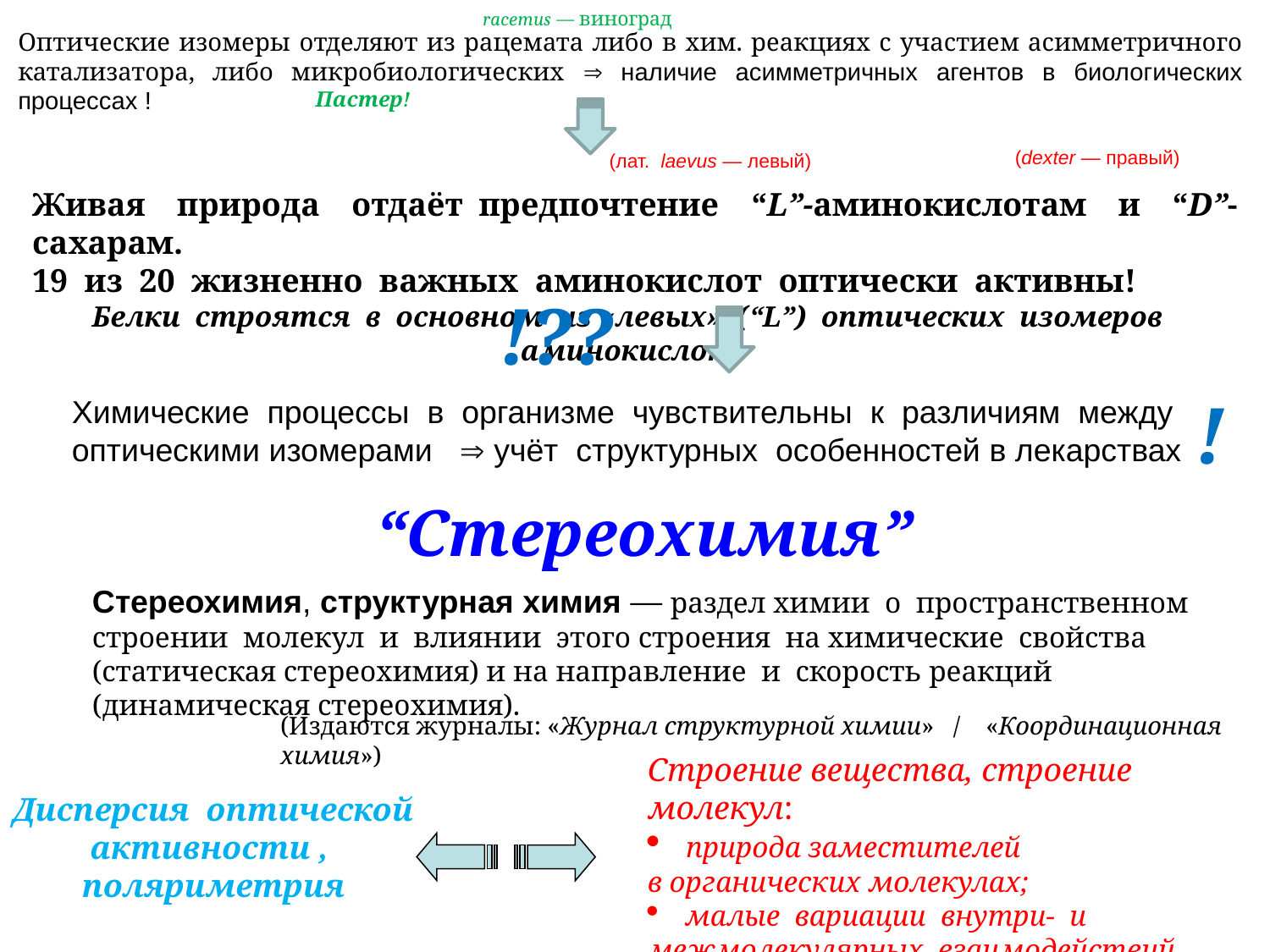

racemus — виноград
Оптические изомеры отделяют из рацемата либо в хим. реакциях с участием асимметричного катализатора, либо микробиологических ⇒ наличие асимметричных агентов в биологических процессах !
Пастер!

(dexter — правый)
(лат.  laevus — левый)
Живая  природа  отдаёт предпочтение  “L”-аминокислотам  и  “D”-сахарам.
19  из  20  жизненно  важных  аминокислот  оптически  активны!
Белки  строятся  в  основном  из «левых»  (“L”)  оптических  изомеров   аминокислот.
!??

!
Химические  процессы  в  организме  чувствительны  к  различиям  между оптическими изомерами   ⇒ учёт  структурных  особенностей в лекарствах
“Стереохимия”
Стереохимия, структурная химия — раздел химии  о  пространственном строении  молекул  и  влиянии  этого строения  на химические  свойства  (статическая стереохимия) и на направление  и  скорость реакций (динамическая стереохимия).
(Издаются журналы: «Журнал структурной химии»   /    «Координационная химия»)
Строение вещества, строение молекул:
 природа заместителей
в органических молекулах;
 малые  вариации  внутри-  и
межмолекулярных  взаимодействий
Дисперсия  оптической
активности ,
поляриметрия